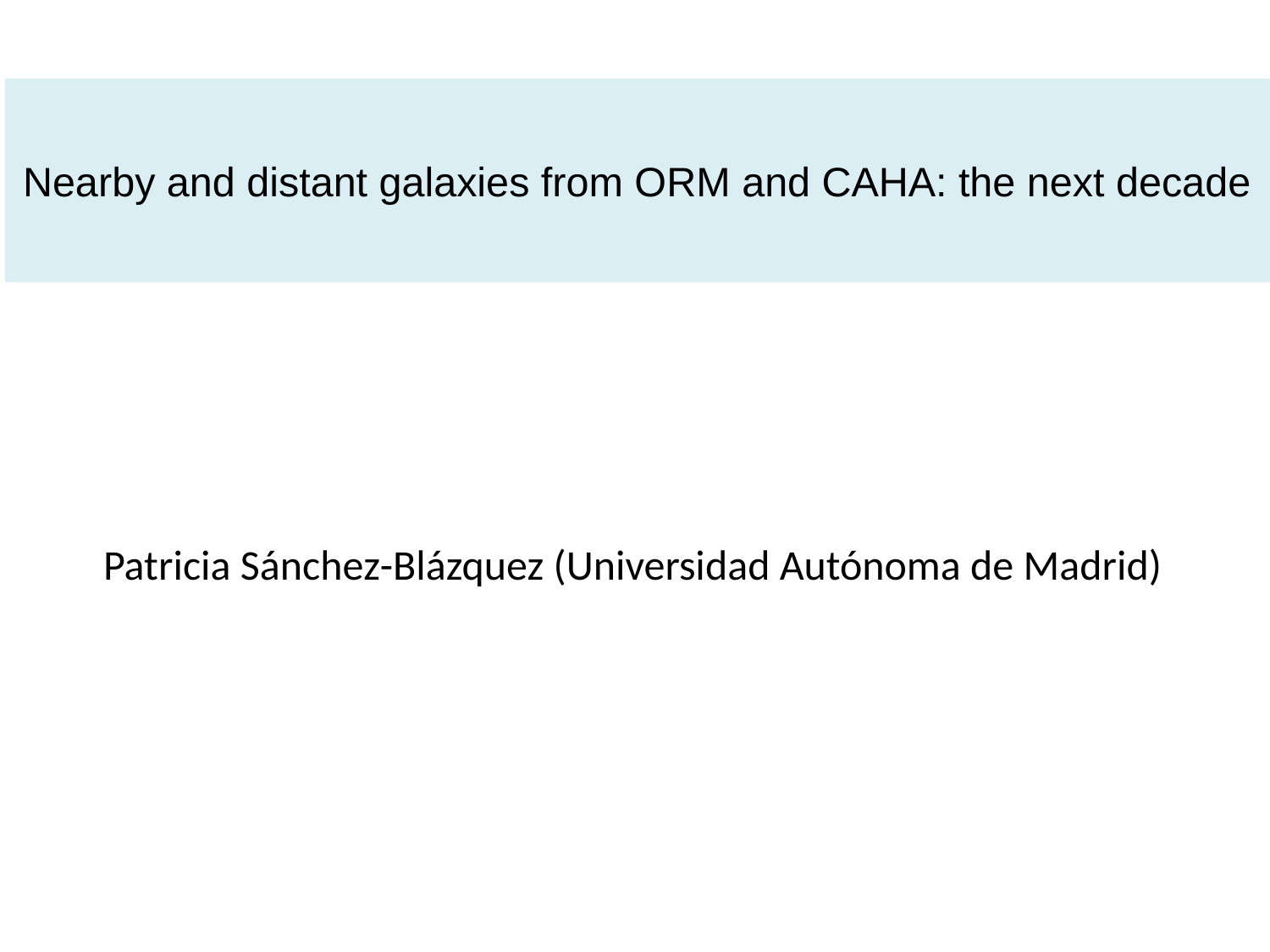

# Nearby and distant galaxies from ORM and CAHA: the next decade
Patricia Sánchez-Blázquez (Universidad Autónoma de Madrid)